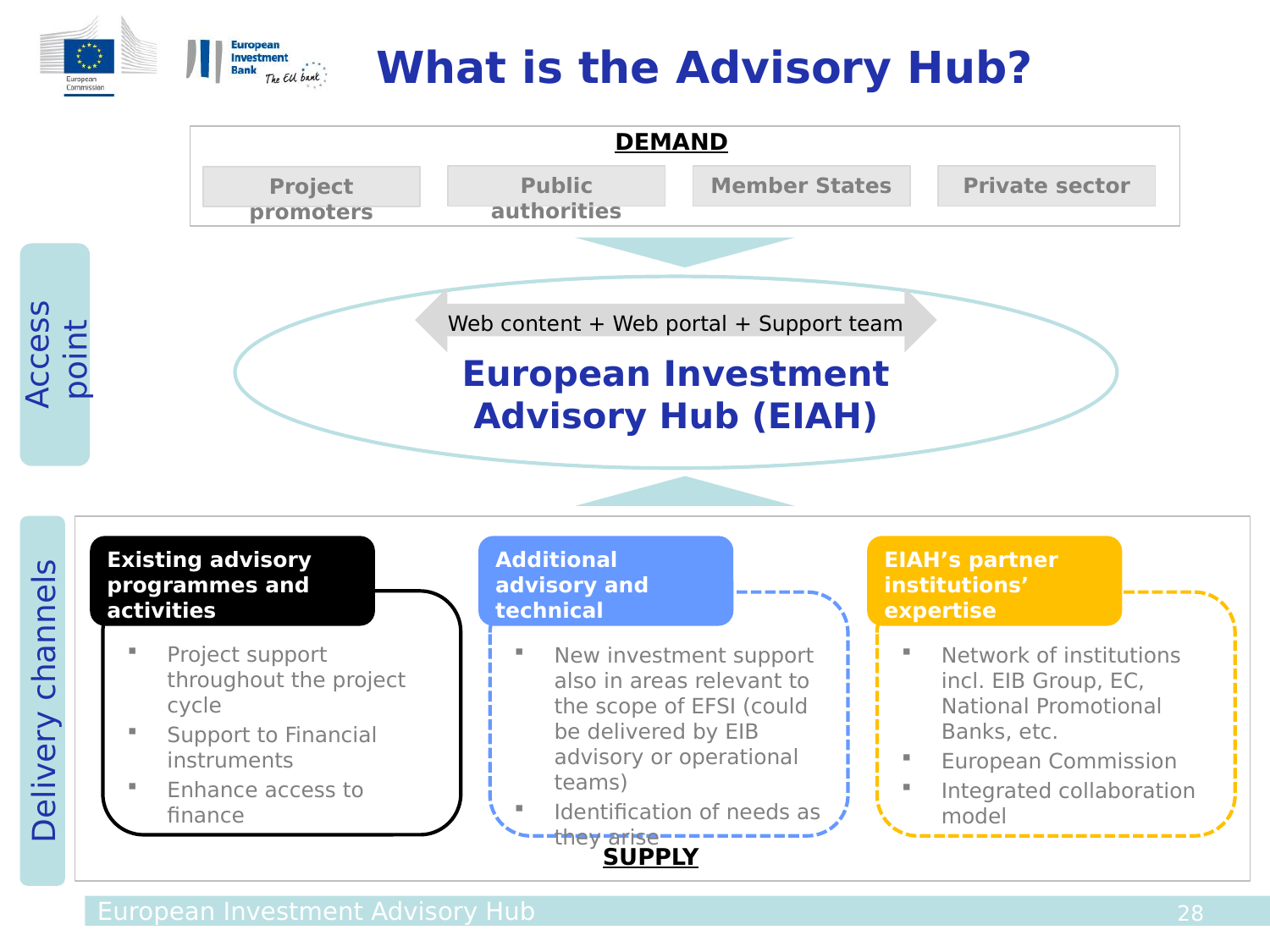

What is the Advisory Hub?
DEMAND

Public authorities
Member States
Private sector
Project promoters

European Investment Advisory Hub (EIAH)
Web content + Web portal + Support team
Access point

Existing advisory programmes and activities
Additional advisory and technical assistance
EIAH’s partner institutions’ expertise

Project support throughout the project cycle
Support to Financial instruments
Enhance access to finance

New investment support also in areas relevant to the scope of EFSI (could be delivered by EIB advisory or operational teams)
Identification of needs as they arise

Network of institutions incl. EIB Group, EC, National Promotional Banks, etc.
European Commission
Integrated collaboration model
Delivery channels
SUPPLY